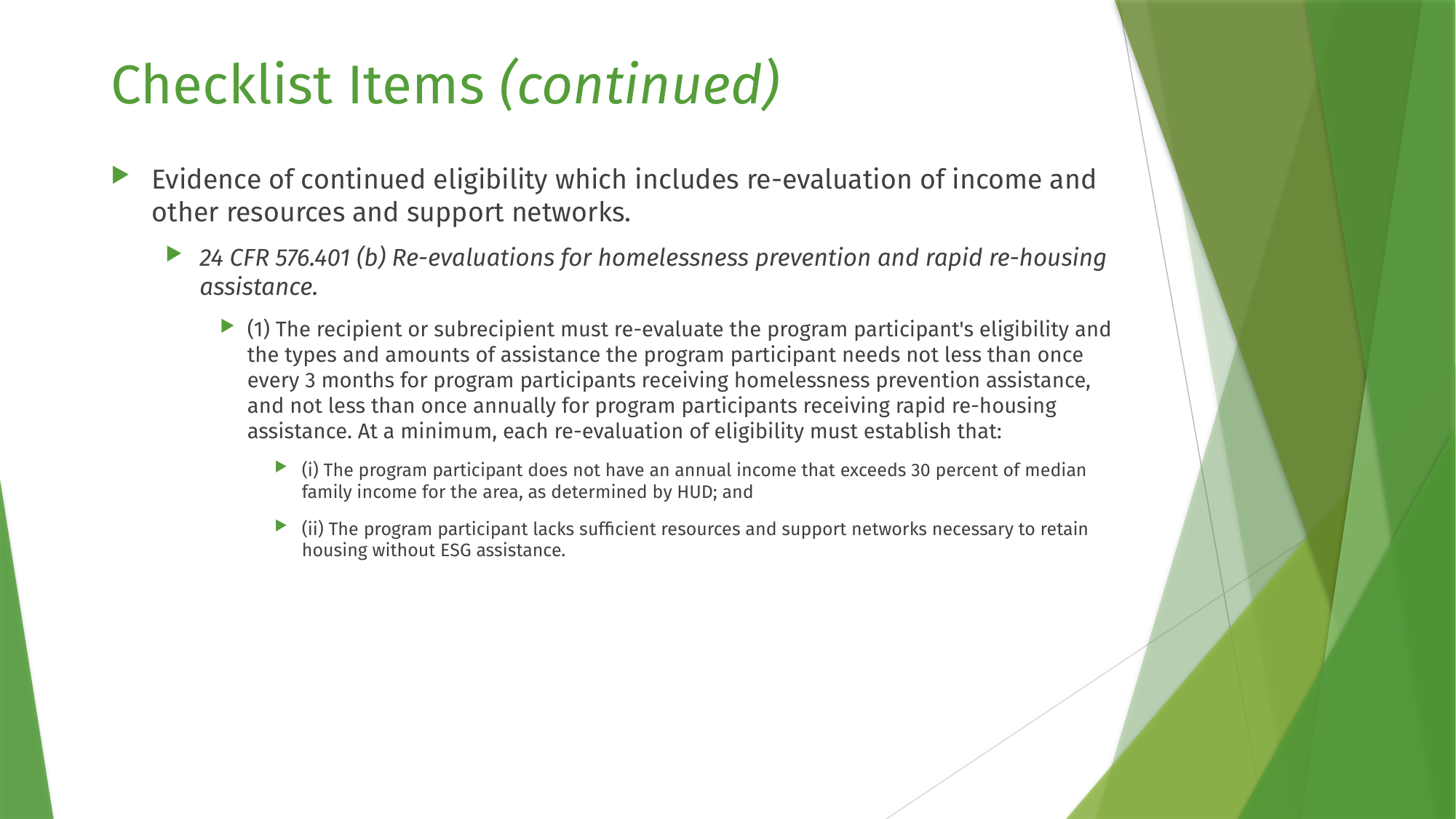

# Checklist Items (continued)
Evidence of continued eligibility which includes re-evaluation of income and other resources and support networks.
24 CFR 576.401 (b) Re-evaluations for homelessness prevention and rapid re-housing assistance.
(1) The recipient or subrecipient must re-evaluate the program participant's eligibility and the types and amounts of assistance the program participant needs not less than once every 3 months for program participants receiving homelessness prevention assistance, and not less than once annually for program participants receiving rapid re-housing assistance. At a minimum, each re-evaluation of eligibility must establish that:
(i) The program participant does not have an annual income that exceeds 30 percent of median family income for the area, as determined by HUD; and
(ii) The program participant lacks sufficient resources and support networks necessary to retain housing without ESG assistance.